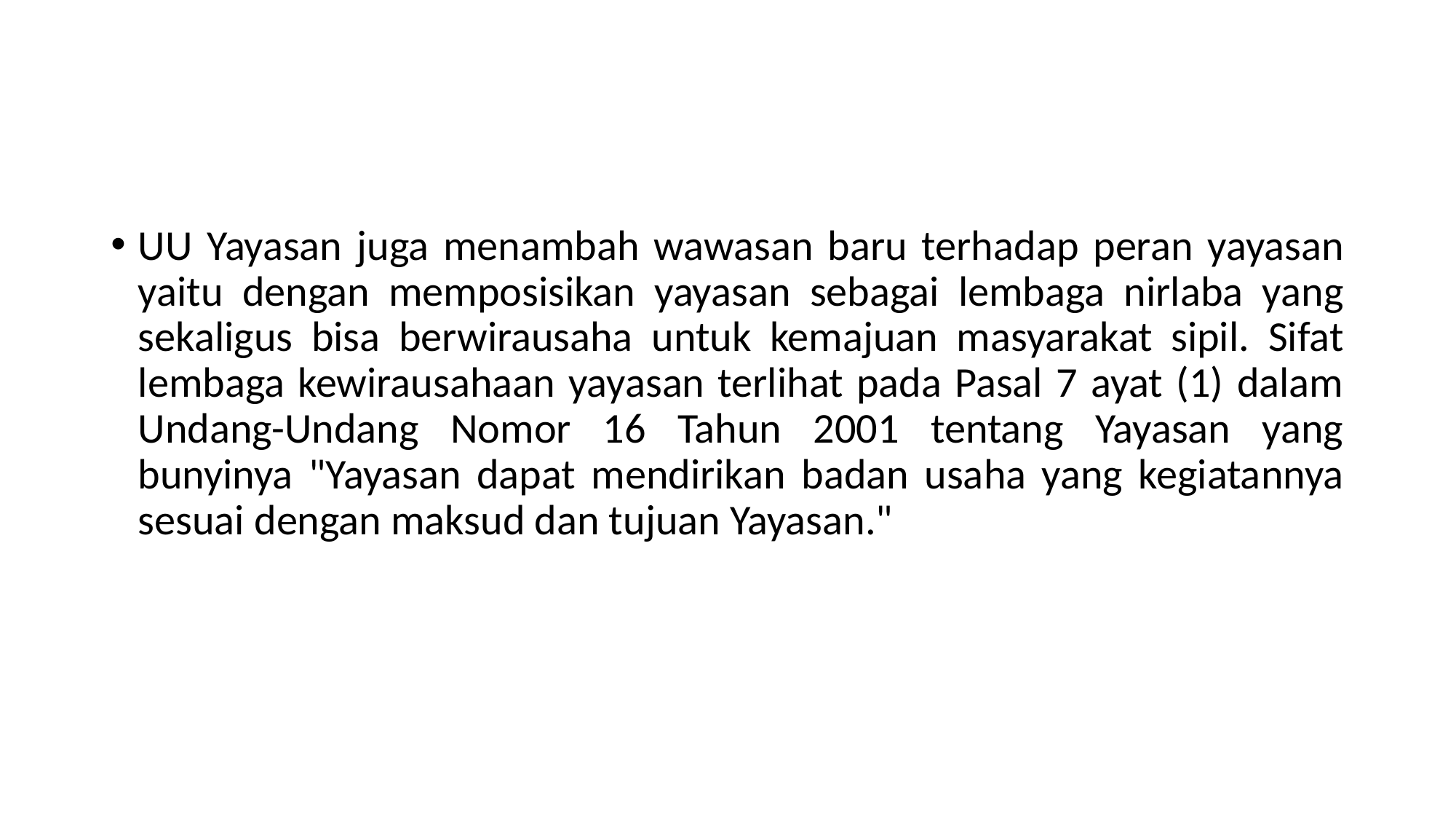

#
UU Yayasan juga menambah wawasan baru terhadap peran yayasan yaitu dengan memposisikan yayasan sebagai lembaga nirlaba yang sekaligus bisa berwirausaha untuk kemajuan masyarakat sipil. Sifat lembaga kewirausahaan yayasan terlihat pada Pasal 7 ayat (1) dalam Undang-Undang Nomor 16 Tahun 2001 tentang Yayasan yang bunyinya "Yayasan dapat mendirikan badan usaha yang kegiatannya sesuai dengan maksud dan tujuan Yayasan."